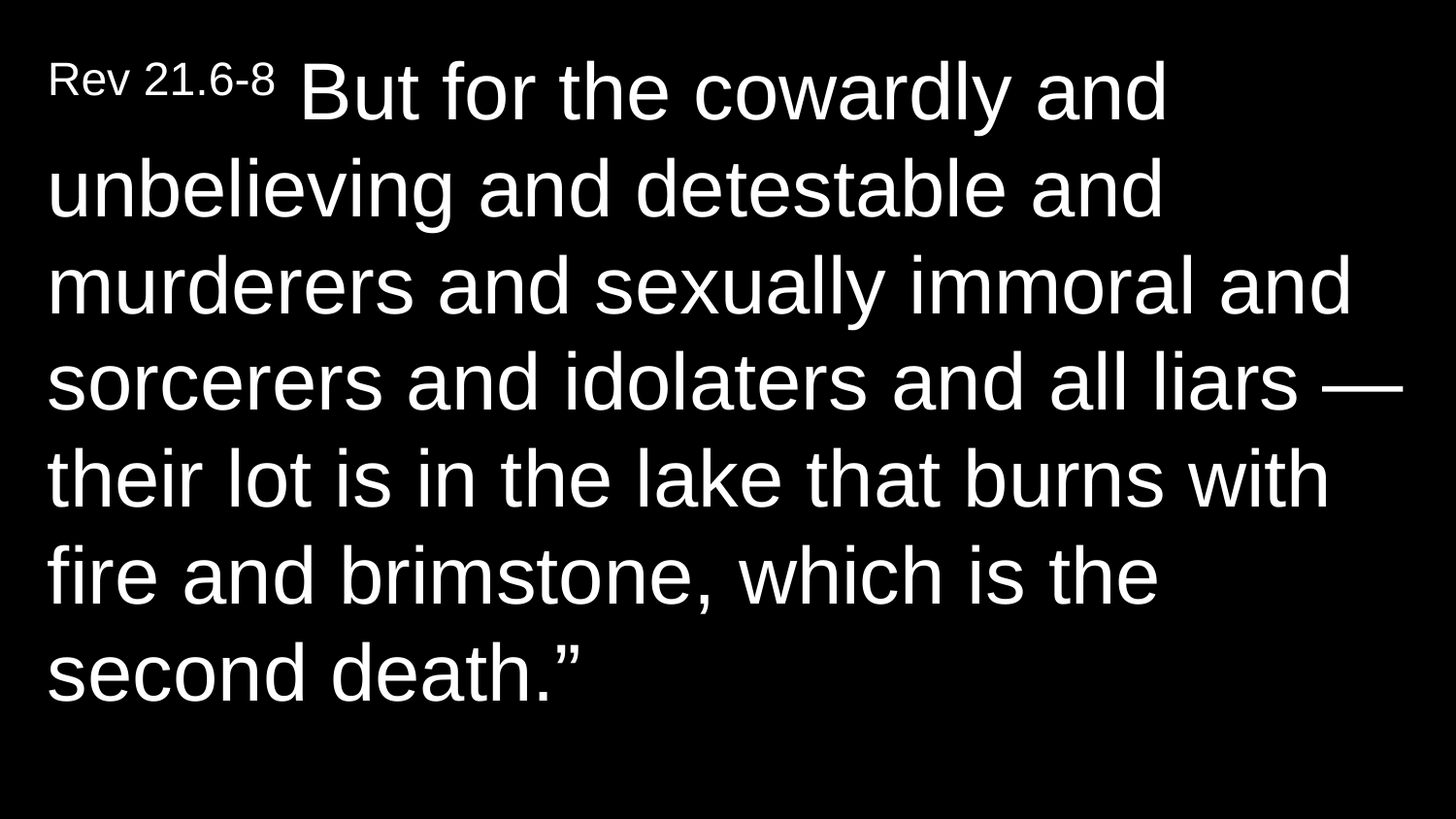

Rev 21.6-8 But for the cowardly and unbelieving and detestable and murderers and sexually immoral and sorcerers and idolaters and all liars — their lot is in the lake that burns with fire and brimstone, which is the second death.”